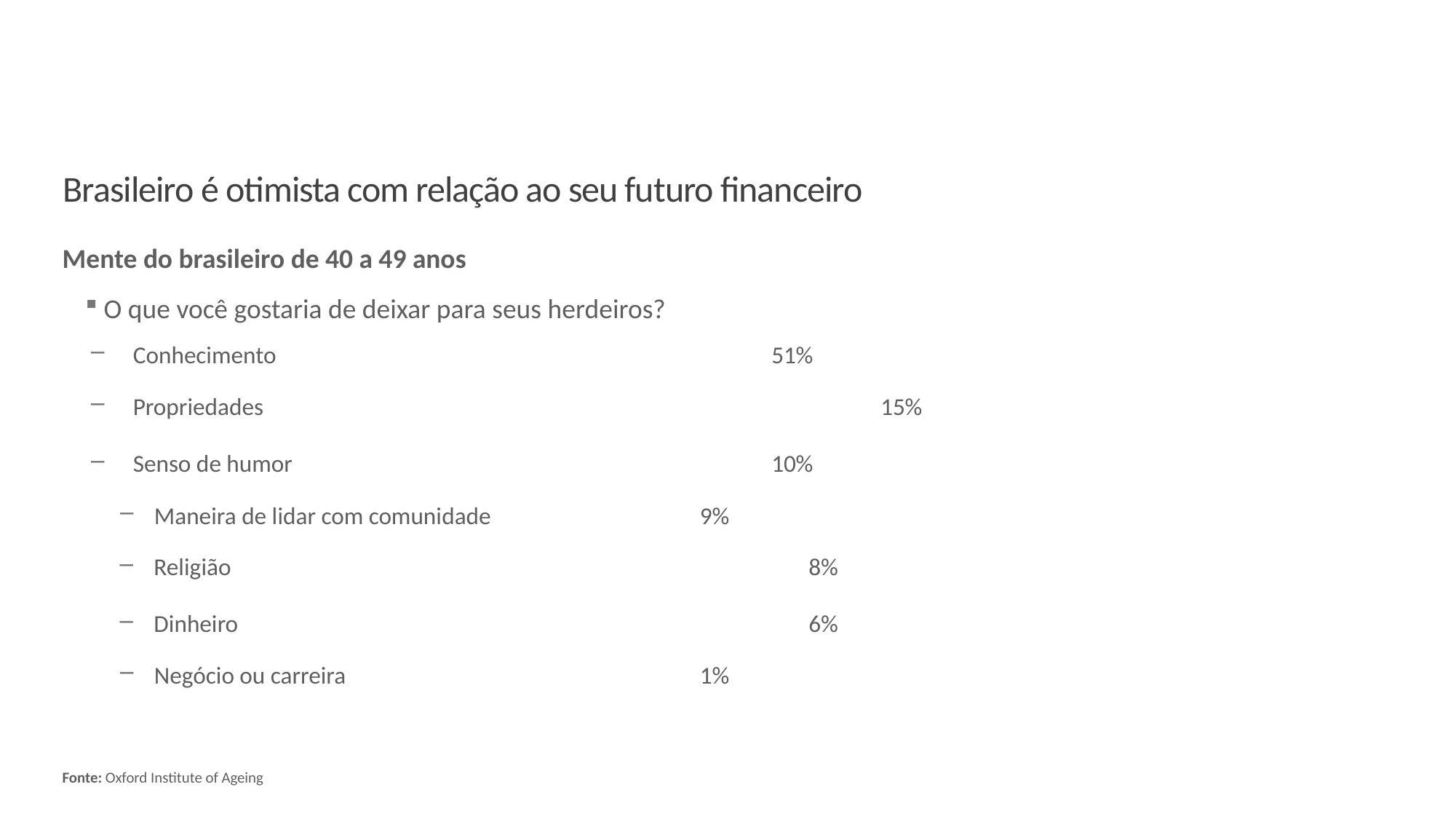

# Brasileiro é otimista com relação ao seu futuro financeiro
Mente do brasileiro de 40 a 49 anos
 O que você gostaria de deixar para seus herdeiros?
   Conhecimento					51%
   Propriedades						15%
   Senso de humor					10%
Maneira de lidar com comunidade		9%
Religião						8%
Dinheiro						6%
Negócio ou carreira				1%
Fonte: Oxford Institute of Ageing